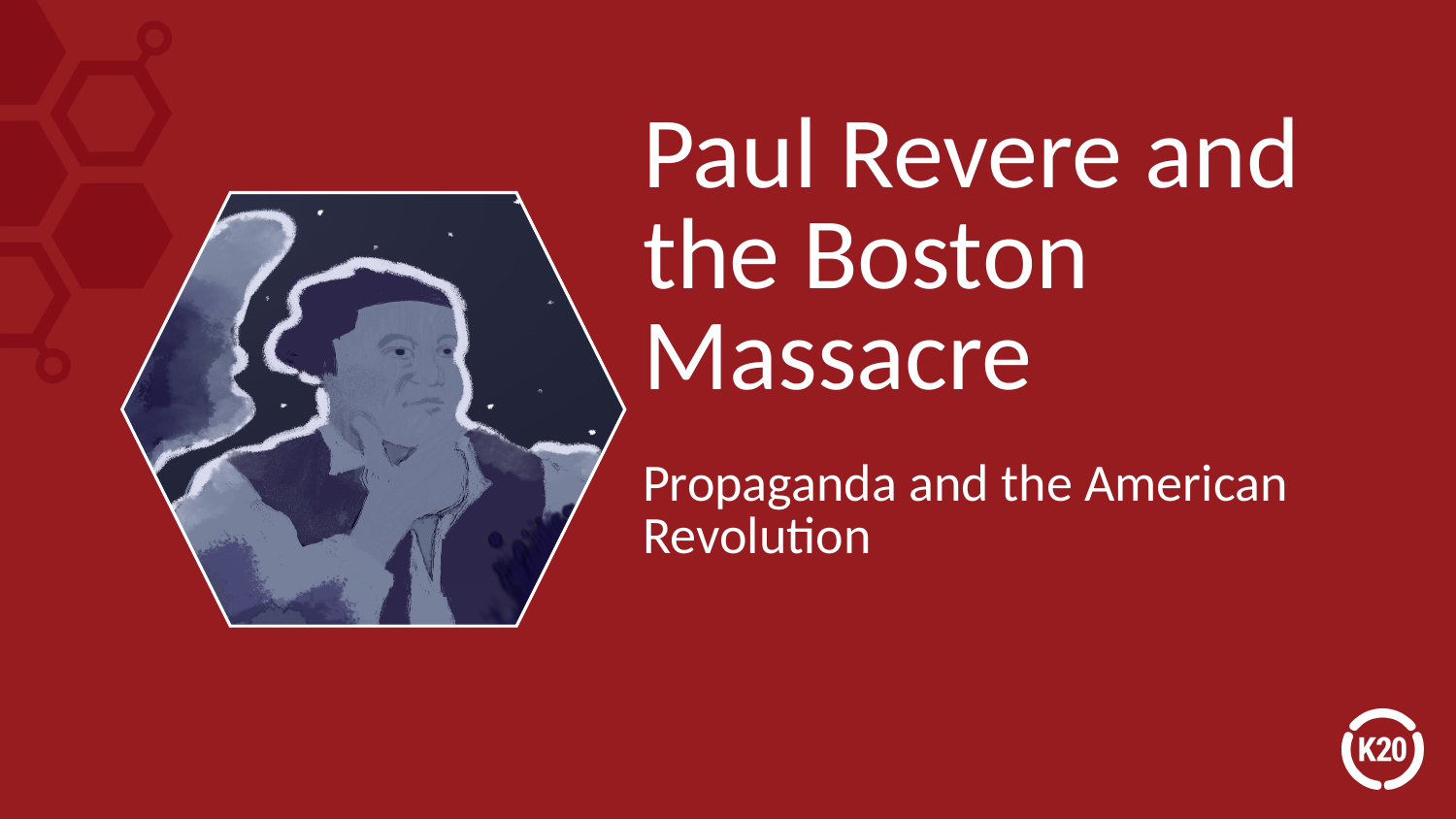

# Paul Revere and the Boston Massacre

Propaganda and the American Revolution